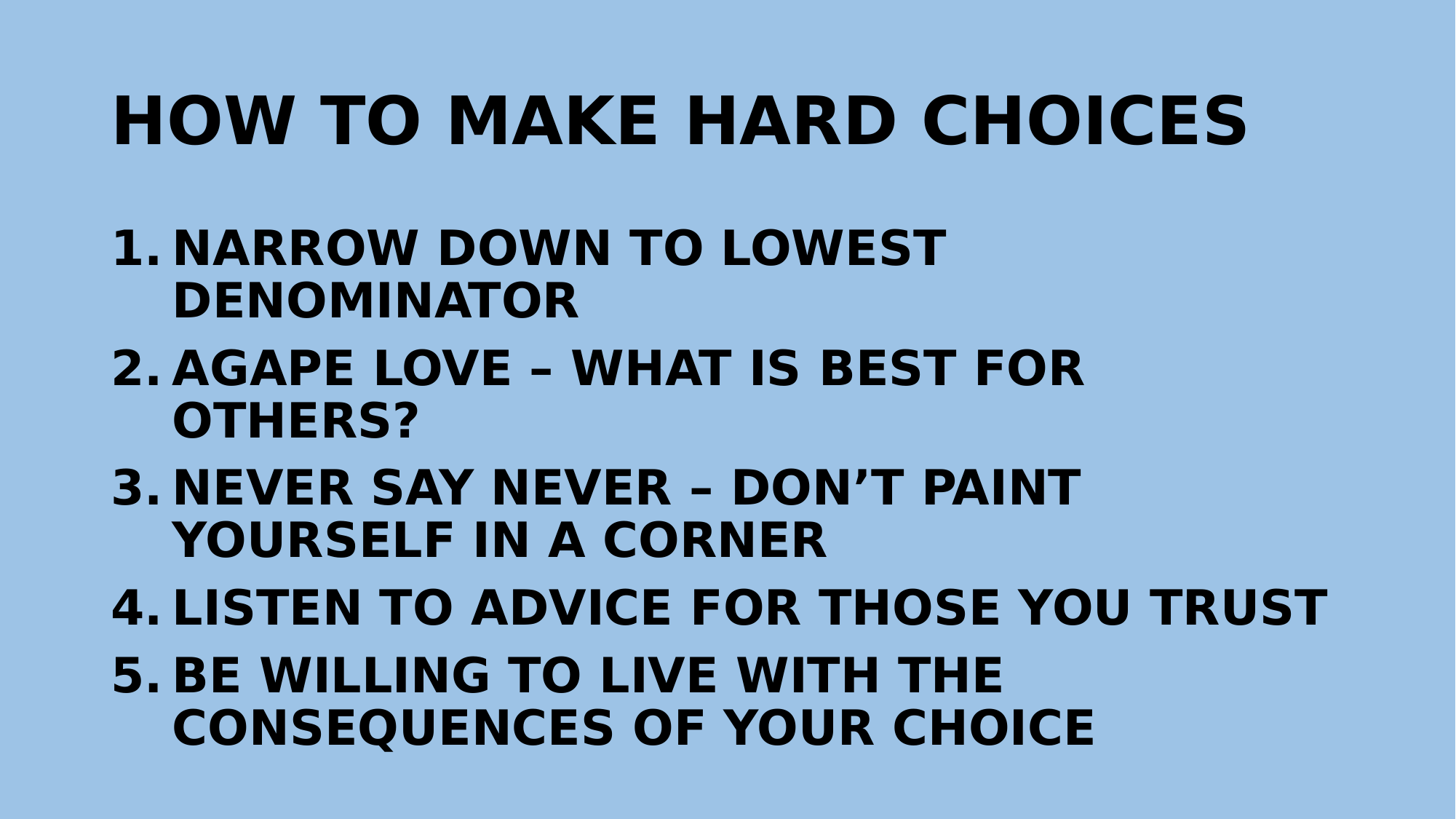

# HOW TO MAKE HARD CHOICES
NARROW DOWN TO LOWEST DENOMINATOR
AGAPE LOVE – WHAT IS BEST FOR OTHERS?
NEVER SAY NEVER – DON’T PAINT YOURSELF IN A CORNER
LISTEN TO ADVICE FOR THOSE YOU TRUST
BE WILLING TO LIVE WITH THE CONSEQUENCES OF YOUR CHOICE